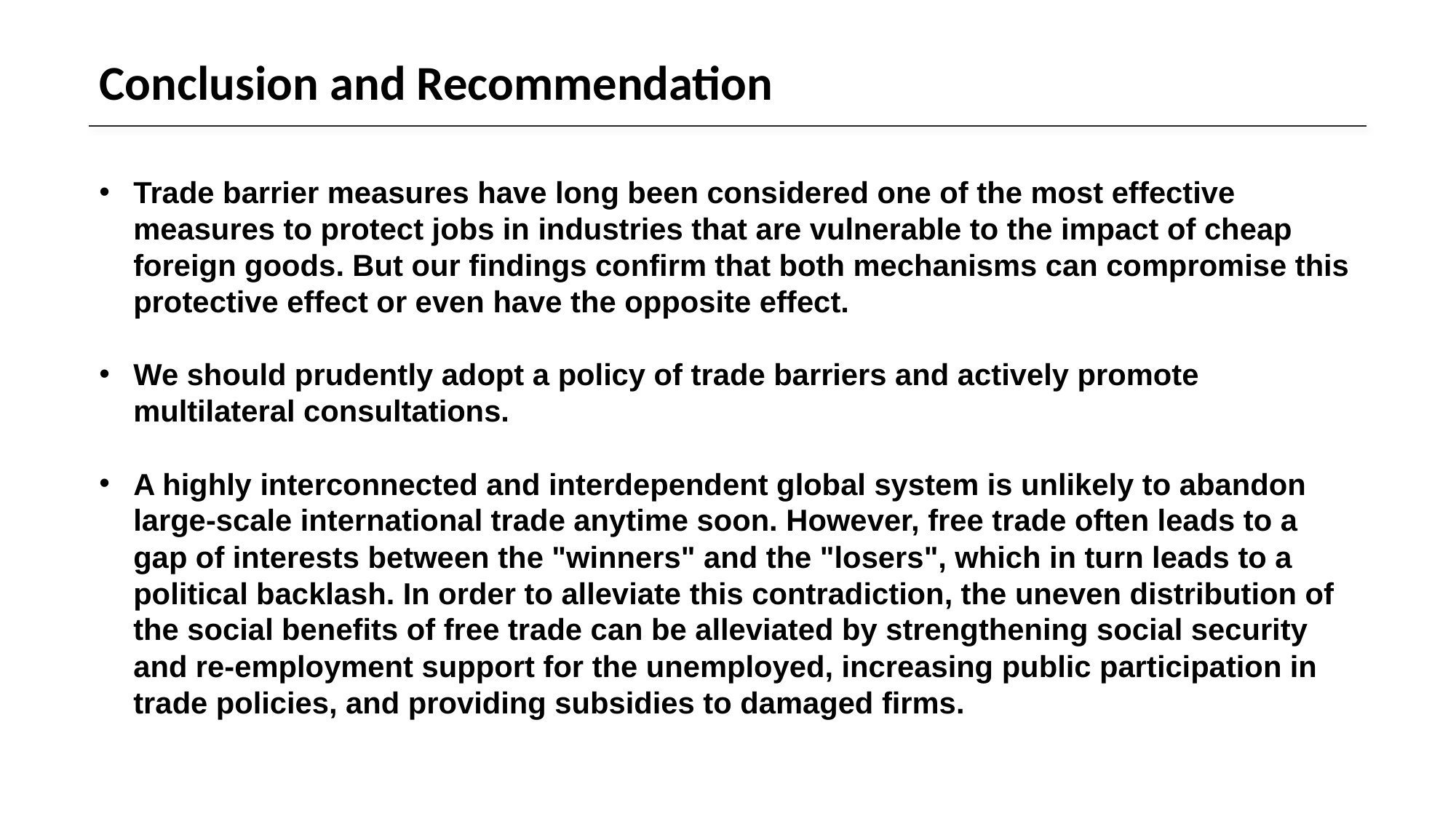

# Conclusion and Recommendation
Trade barrier measures have long been considered one of the most effective measures to protect jobs in industries that are vulnerable to the impact of cheap foreign goods. But our findings confirm that both mechanisms can compromise this protective effect or even have the opposite effect.

We should prudently adopt a policy of trade barriers and actively promote multilateral consultations.

A highly interconnected and interdependent global system is unlikely to abandon large-scale international trade anytime soon. However, free trade often leads to a gap of interests between the "winners" and the "losers", which in turn leads to a political backlash. In order to alleviate this contradiction, the uneven distribution of the social benefits of free trade can be alleviated by strengthening social security and re-employment support for the unemployed, increasing public participation in trade policies, and providing subsidies to damaged firms.
27